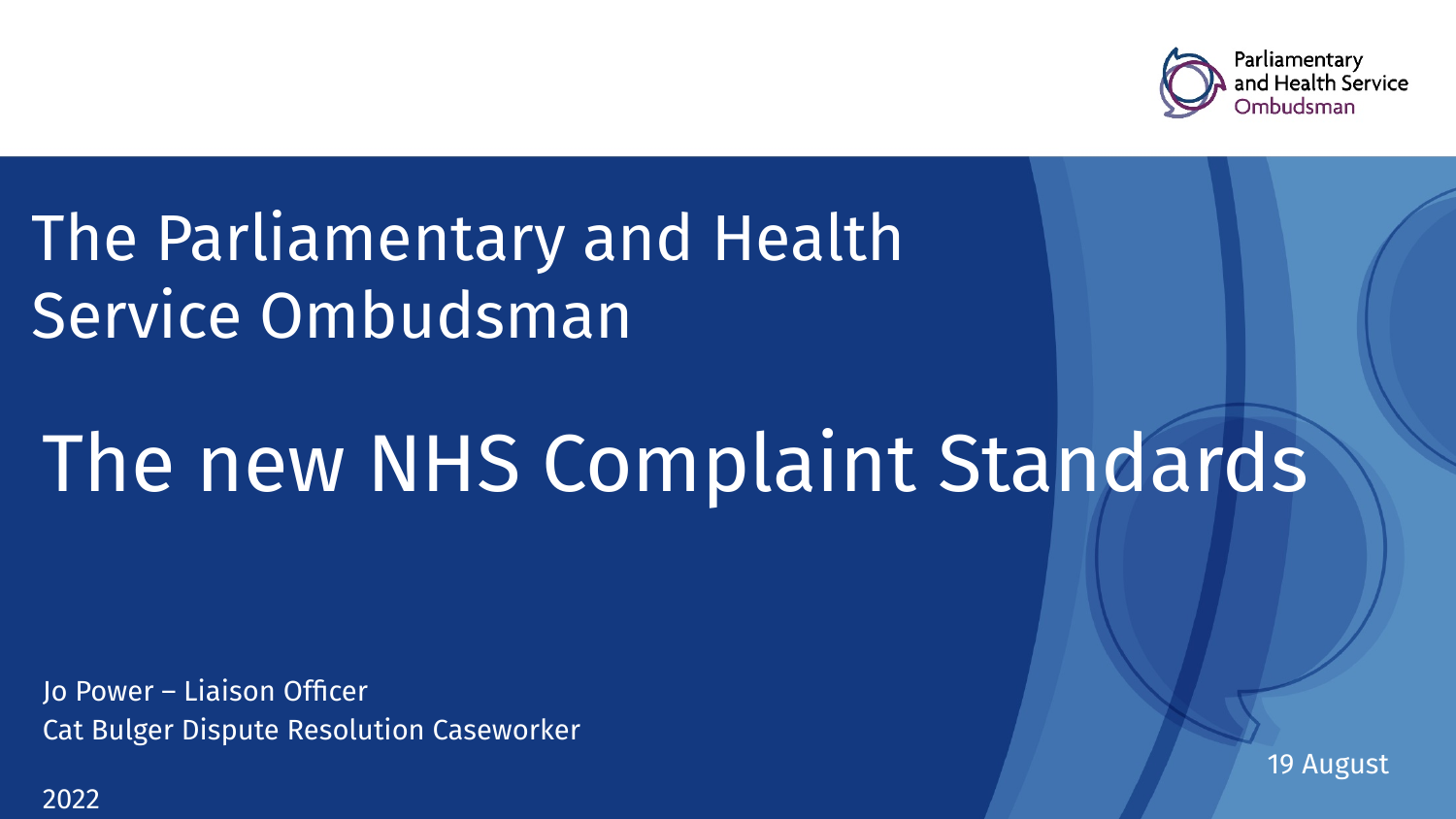

# The Parliamentary and Health Service Ombudsman

The new NHS Complaint Standards

Jo Power – Liaison Officer
Cat Bulger Dispute Resolution Caseworker                                                                                                                                                                               					        19 August 2022